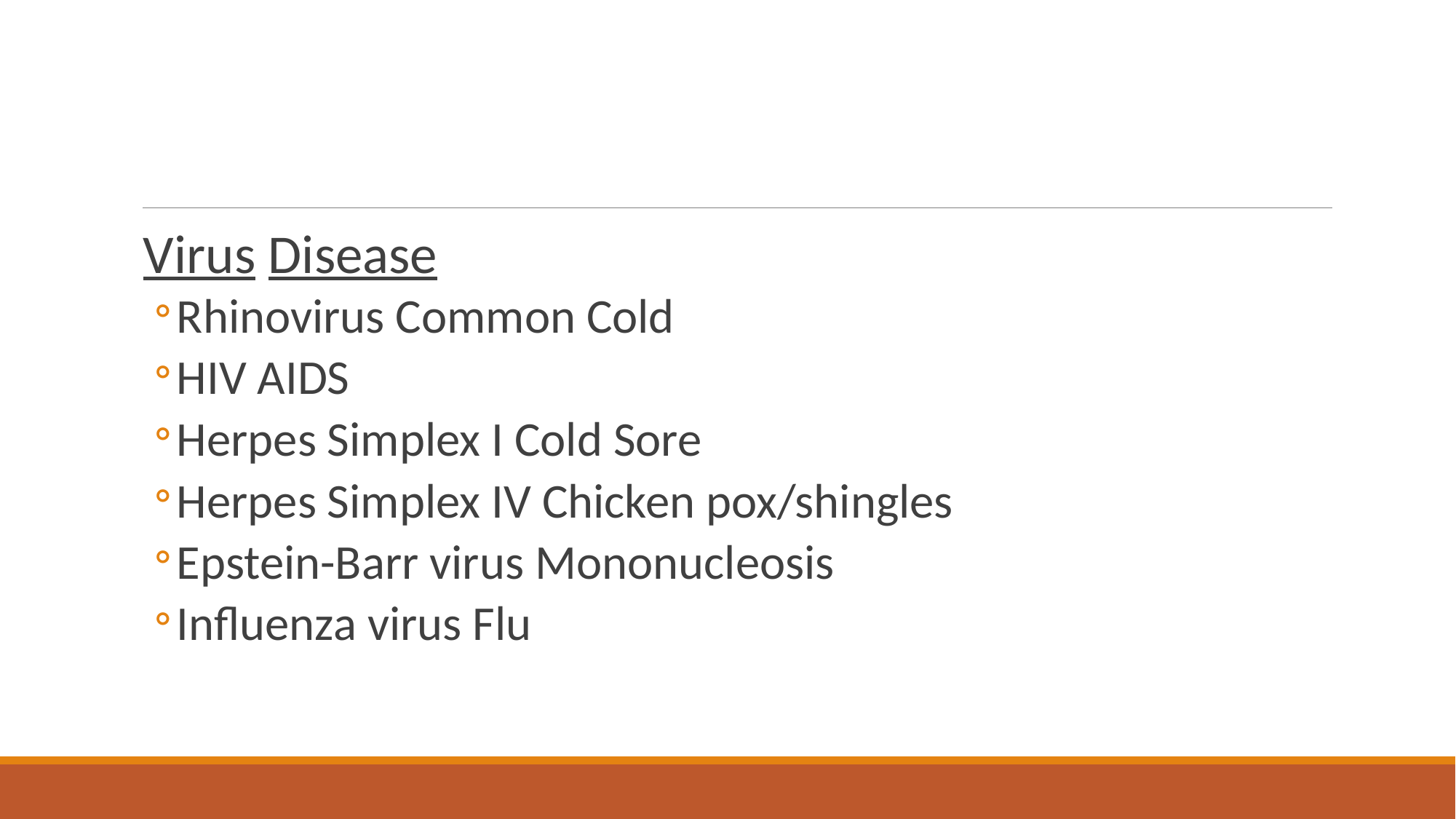

#
Virus Disease
Rhinovirus Common Cold
HIV AIDS
Herpes Simplex I Cold Sore
Herpes Simplex IV Chicken pox/shingles
Epstein-Barr virus Mononucleosis
Influenza virus Flu